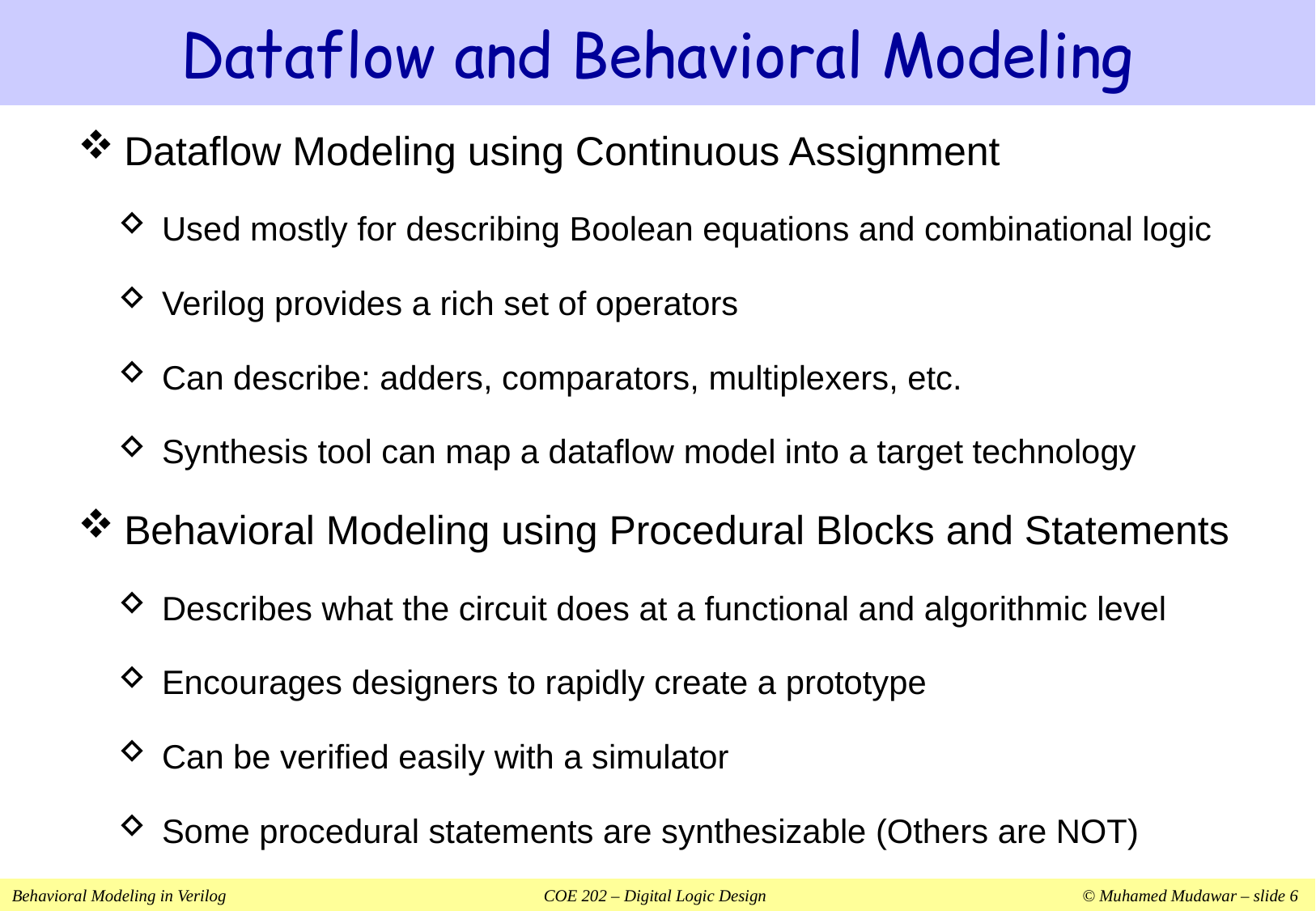

# Dataflow and Behavioral Modeling
Dataflow Modeling using Continuous Assignment
Used mostly for describing Boolean equations and combinational logic
Verilog provides a rich set of operators
Can describe: adders, comparators, multiplexers, etc.
Synthesis tool can map a dataflow model into a target technology
Behavioral Modeling using Procedural Blocks and Statements
Describes what the circuit does at a functional and algorithmic level
Encourages designers to rapidly create a prototype
Can be verified easily with a simulator
Some procedural statements are synthesizable (Others are NOT)